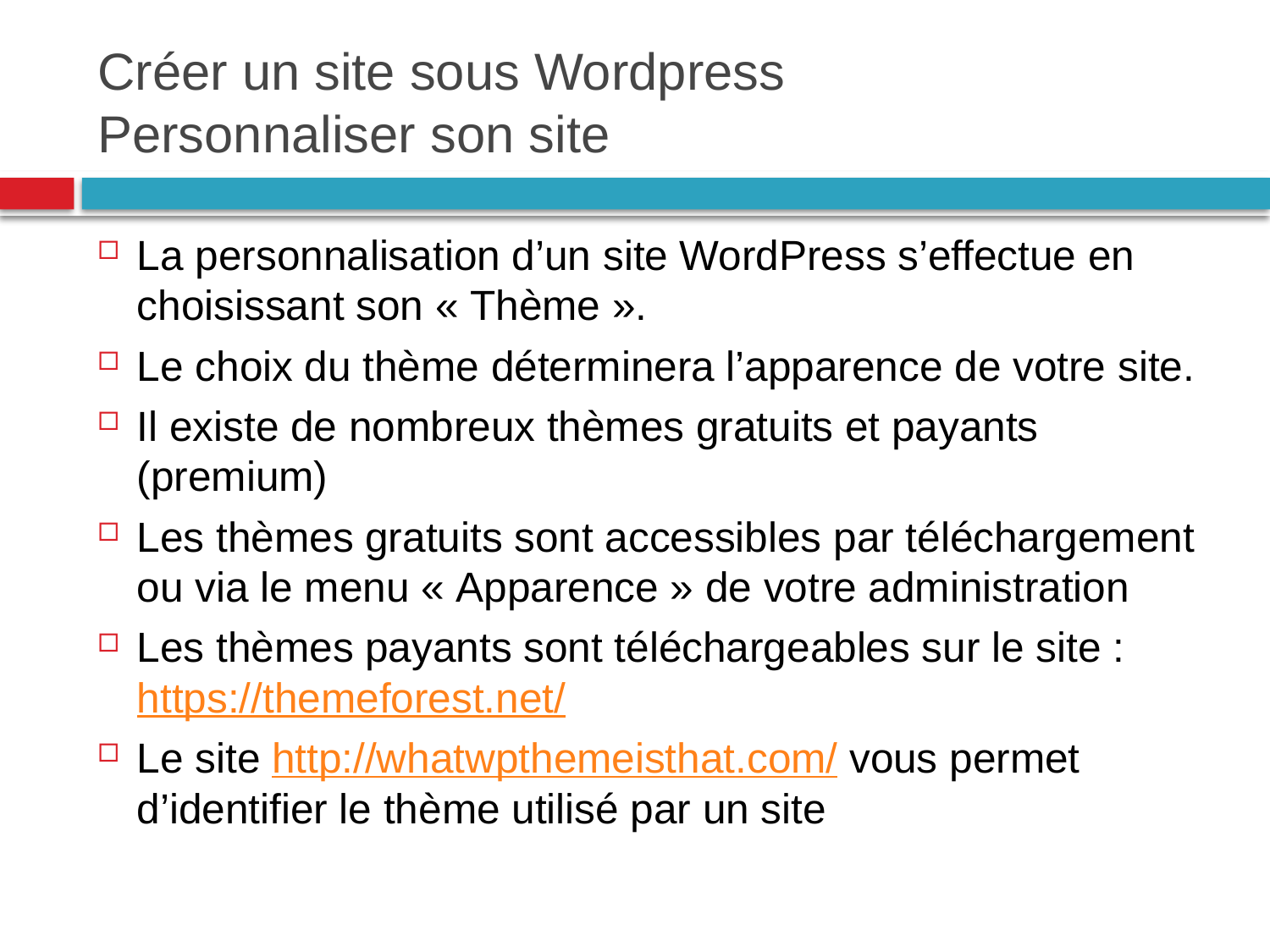

# Créer un site sous Wordpress Personnaliser son site
La personnalisation d’un site WordPress s’effectue en choisissant son « Thème ».
Le choix du thème déterminera l’apparence de votre site.
Il existe de nombreux thèmes gratuits et payants (premium)
Les thèmes gratuits sont accessibles par téléchargement ou via le menu « Apparence » de votre administration
Les thèmes payants sont téléchargeables sur le site : https://themeforest.net/
Le site http://whatwpthemeisthat.com/ vous permet d’identifier le thème utilisé par un site